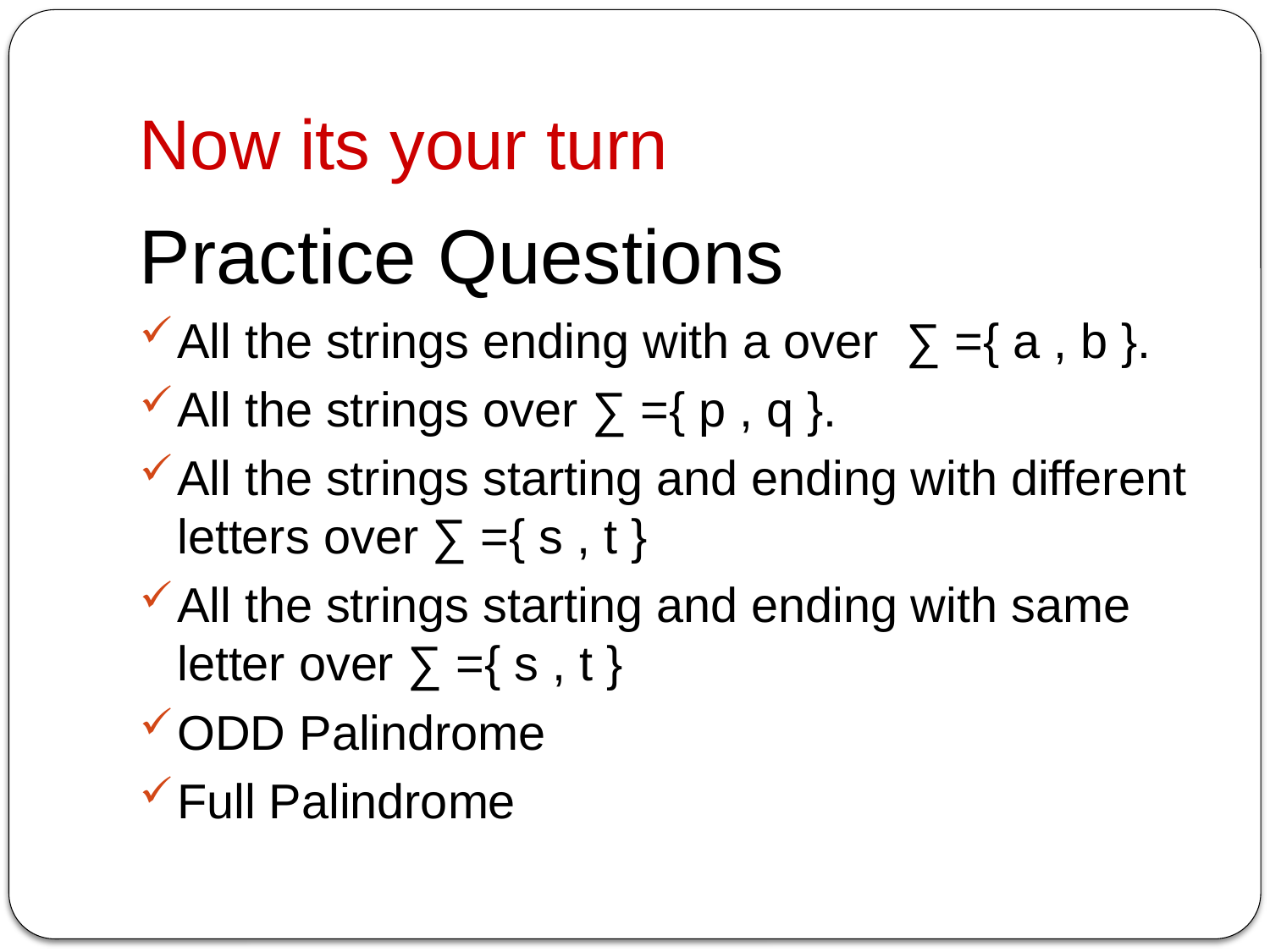

# Now its your turn
Practice Questions
All the strings ending with a over  ∑ ={ a , b }.
All the strings over ∑ ={ p , q }.
All the strings starting and ending with different letters over ∑ ={ s , t }
All the strings starting and ending with same letter over ∑ ={ s , t }
ODD Palindrome
Full Palindrome